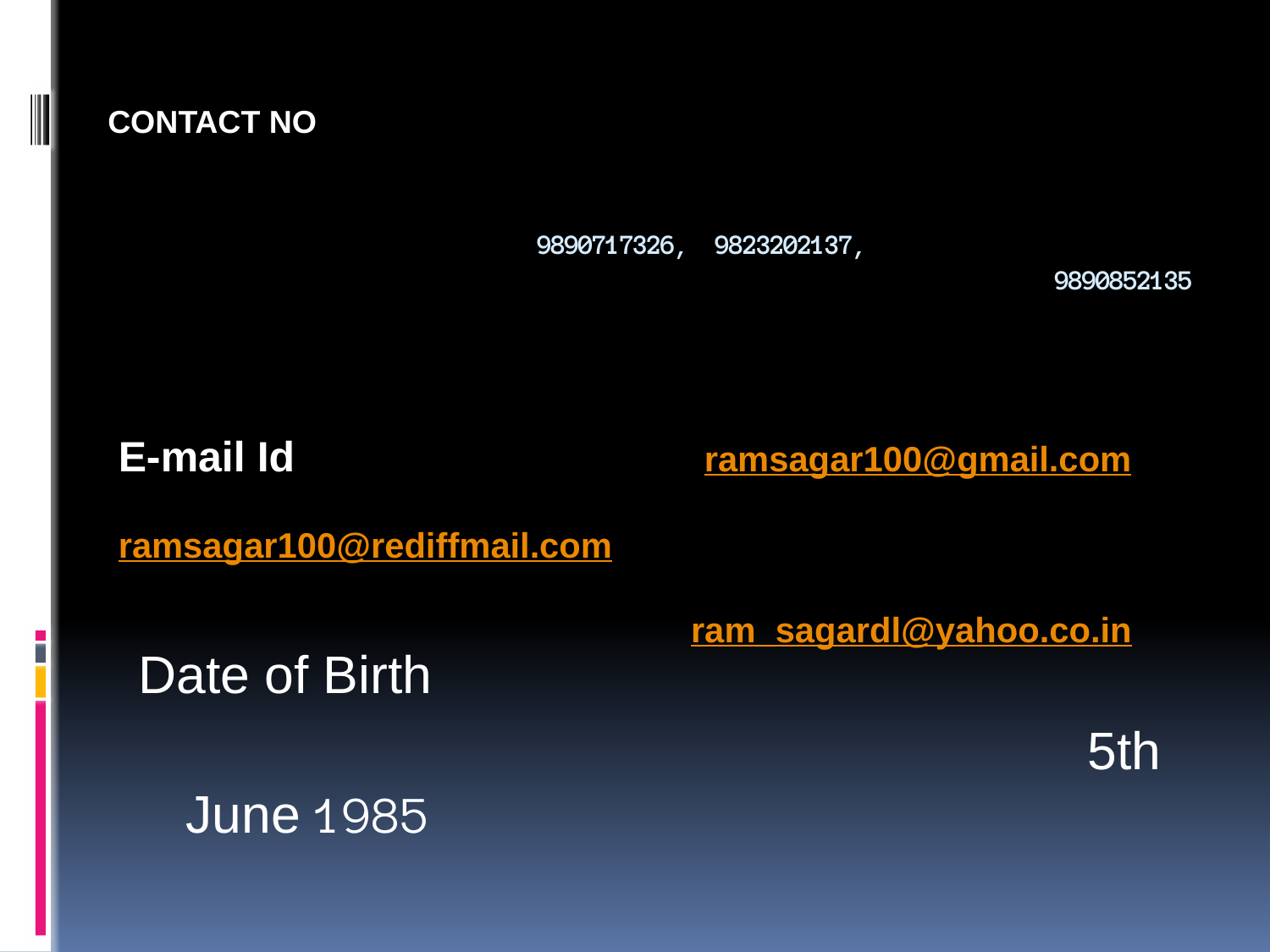

CONTACT NO
# 9890717326,  9823202137,                                                                9890852135
E-mail Id			        ramsagar100@gmail.com			                                           ramsagar100@rediffmail.com
                                                                              ram_sagardl@yahoo.co.in

Date of Birth
                                                                 5th June 1985